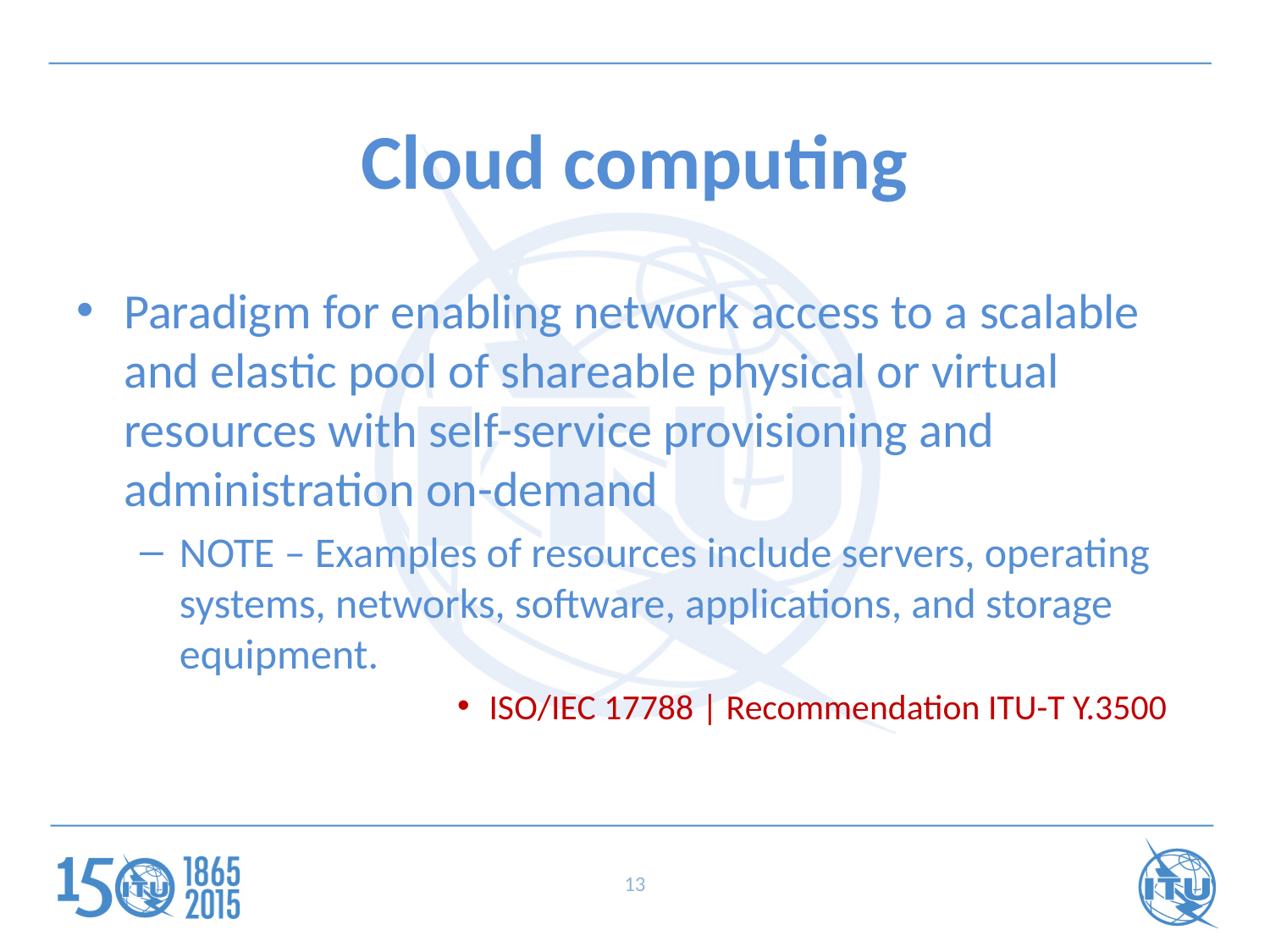

# Cloud computing
Paradigm for enabling network access to a scalable and elastic pool of shareable physical or virtual resources with self-service provisioning and administration on-demand
NOTE – Examples of resources include servers, operating systems, networks, software, applications, and storage equipment.
ISO/IEC 17788 | Recommendation ITU-T Y.3500
13